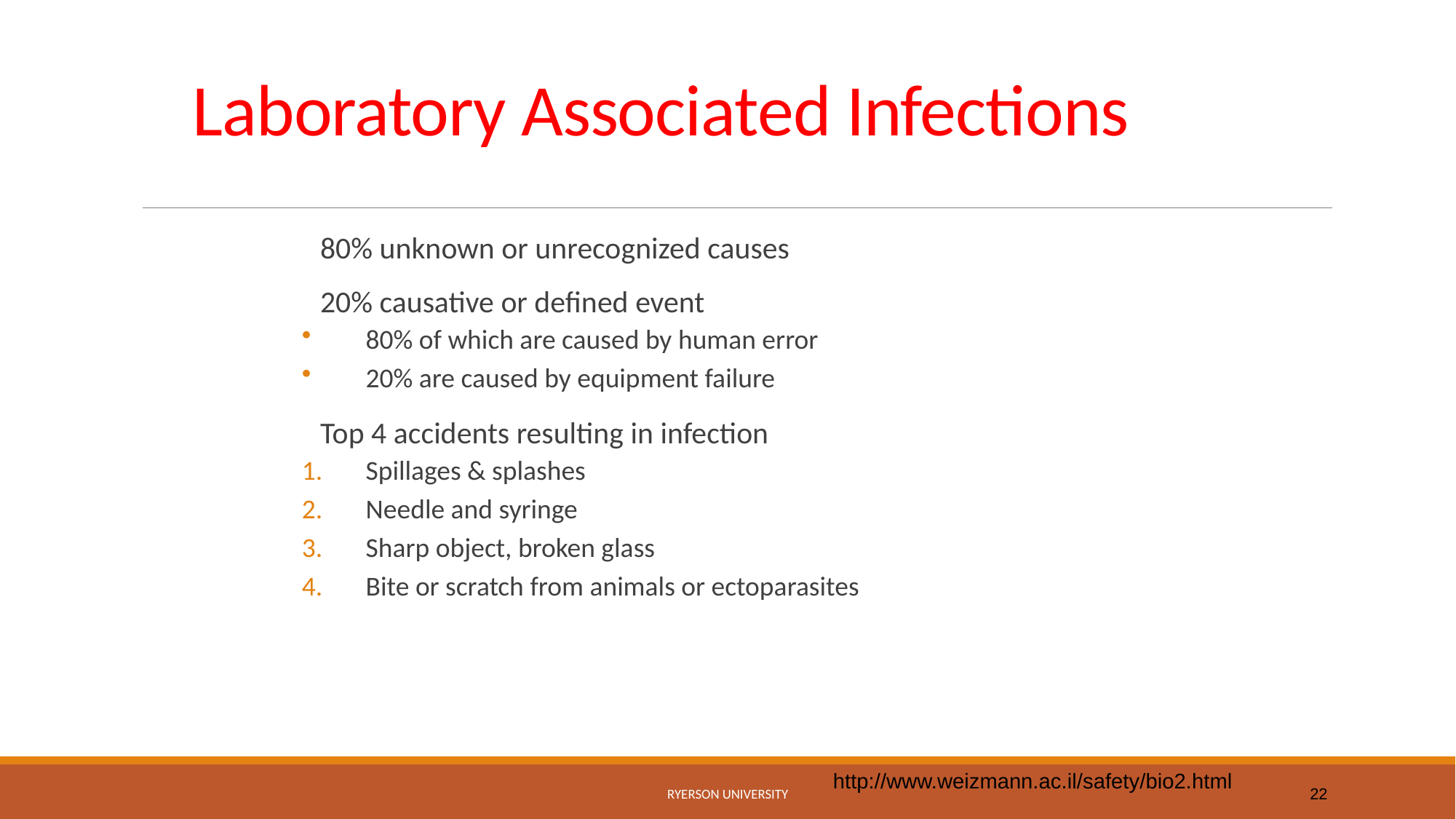

# Laboratory Associated Infections
80% unknown or unrecognized causes
20% causative or defined event
80% of which are caused by human error
20% are caused by equipment failure
Top 4 accidents resulting in infection
Spillages & splashes
Needle and syringe
Sharp object, broken glass
Bite or scratch from animals or ectoparasites

http://www.weizmann.ac.il/safety/bio2.html
RYERSON UNIVERSITY
22